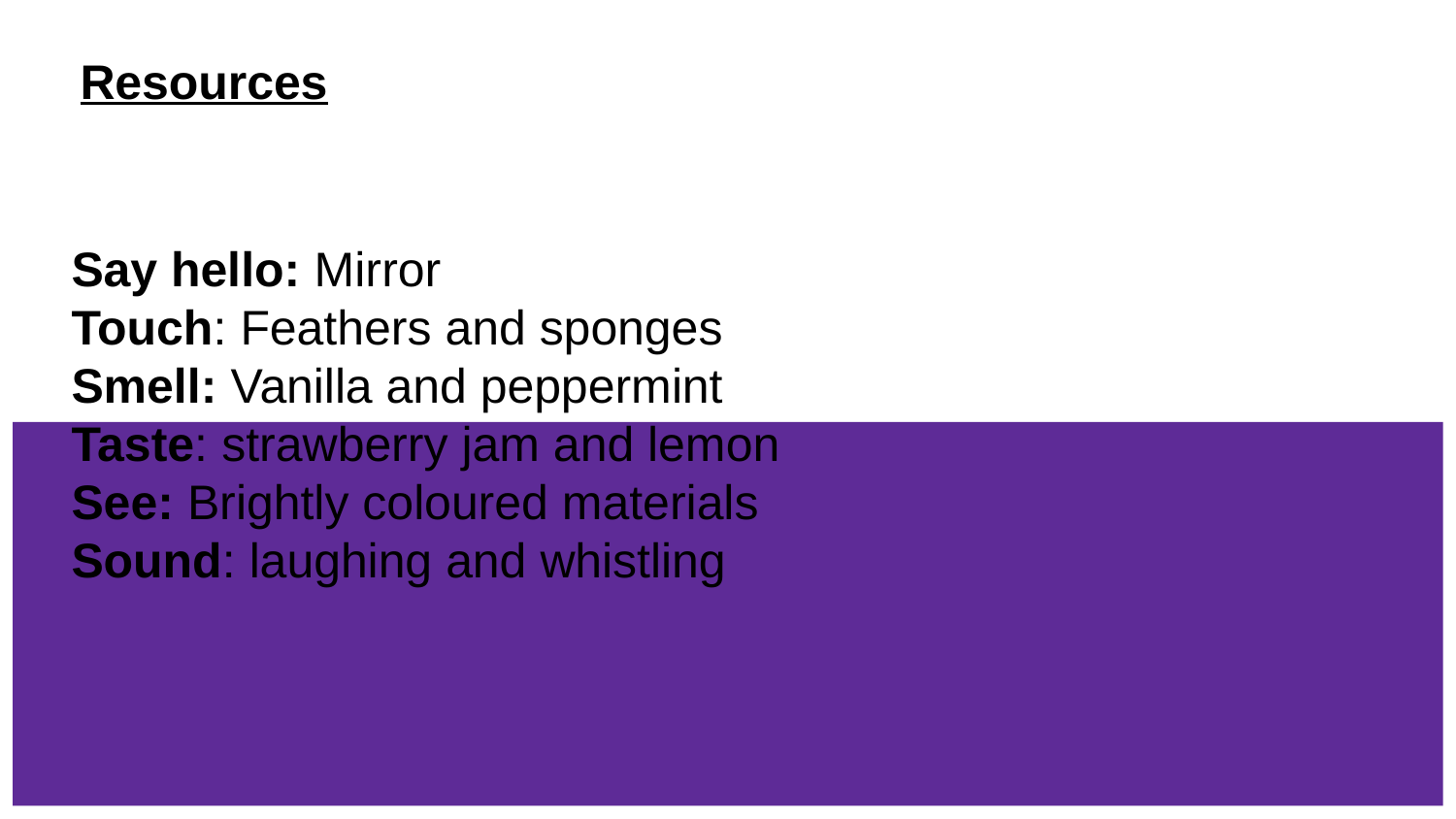

# Resources
Say hello: Mirror
Touch: Feathers and sponges
Smell: Vanilla and peppermint
Taste: strawberry jam and lemon
See: Brightly coloured materials
Sound: laughing and whistling